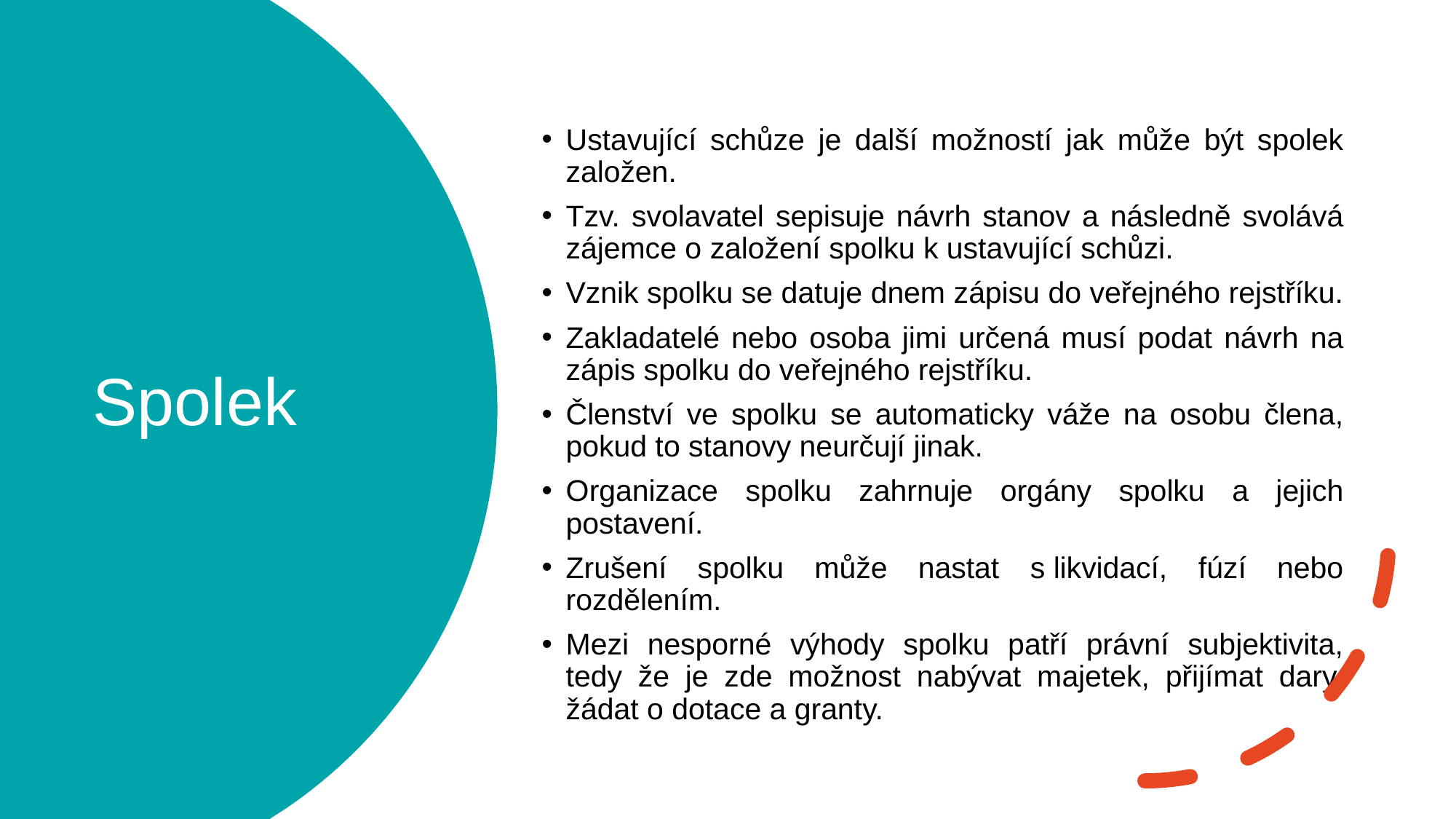

Ustavující schůze je další možností jak může být spolek založen.
Tzv. svolavatel sepisuje návrh stanov a následně svolává zájemce o založení spolku k ustavující schůzi.
Vznik spolku se datuje dnem zápisu do veřejného rejstříku.
Zakladatelé nebo osoba jimi určená musí podat návrh na zápis spolku do veřejného rejstříku.
Členství ve spolku se automaticky váže na osobu člena, pokud to stanovy neurčují jinak.
Organizace spolku zahrnuje orgány spolku a jejich postavení.
Zrušení spolku může nastat s likvidací, fúzí nebo rozdělením.
Mezi nesporné výhody spolku patří právní subjektivita, tedy že je zde možnost nabývat majetek, přijímat dary, žádat o dotace a granty.

# Spolek